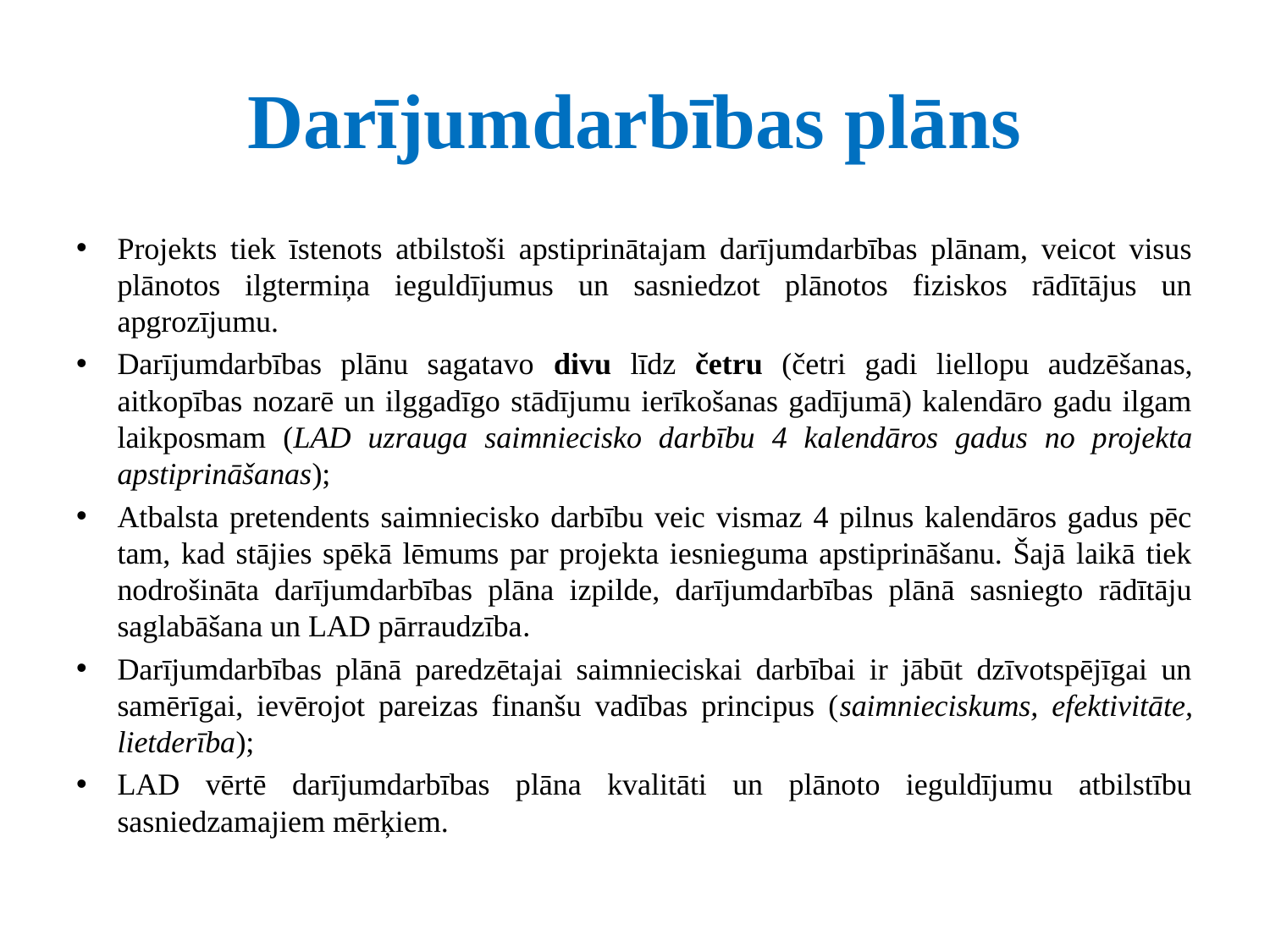

# Darījumdarbības plāns
Projekts tiek īstenots atbilstoši apstiprinātajam darījumdarbības plānam, veicot visus plānotos ilgtermiņa ieguldījumus un sasniedzot plānotos fiziskos rādītājus un apgrozījumu.
Darījumdarbības plānu sagatavo divu līdz četru (četri gadi liellopu audzēšanas, aitkopības nozarē un ilggadīgo stādījumu ierīkošanas gadījumā) kalendāro gadu ilgam laikposmam (LAD uzrauga saimniecisko darbību 4 kalendāros gadus no projekta apstiprināšanas);
Atbalsta pretendents saimniecisko darbību veic vismaz 4 pilnus kalendāros gadus pēc tam, kad stājies spēkā lēmums par projekta iesnieguma apstiprināšanu. Šajā laikā tiek nodrošināta darījumdarbības plāna izpilde, darījumdarbības plānā sasniegto rādītāju saglabāšana un LAD pārraudzība.
Darījumdarbības plānā paredzētajai saimnieciskai darbībai ir jābūt dzīvotspējīgai un samērīgai, ievērojot pareizas finanšu vadības principus (saimnieciskums, efektivitāte, lietderība);
LAD vērtē darījumdarbības plāna kvalitāti un plānoto ieguldījumu atbilstību sasniedzamajiem mērķiem.